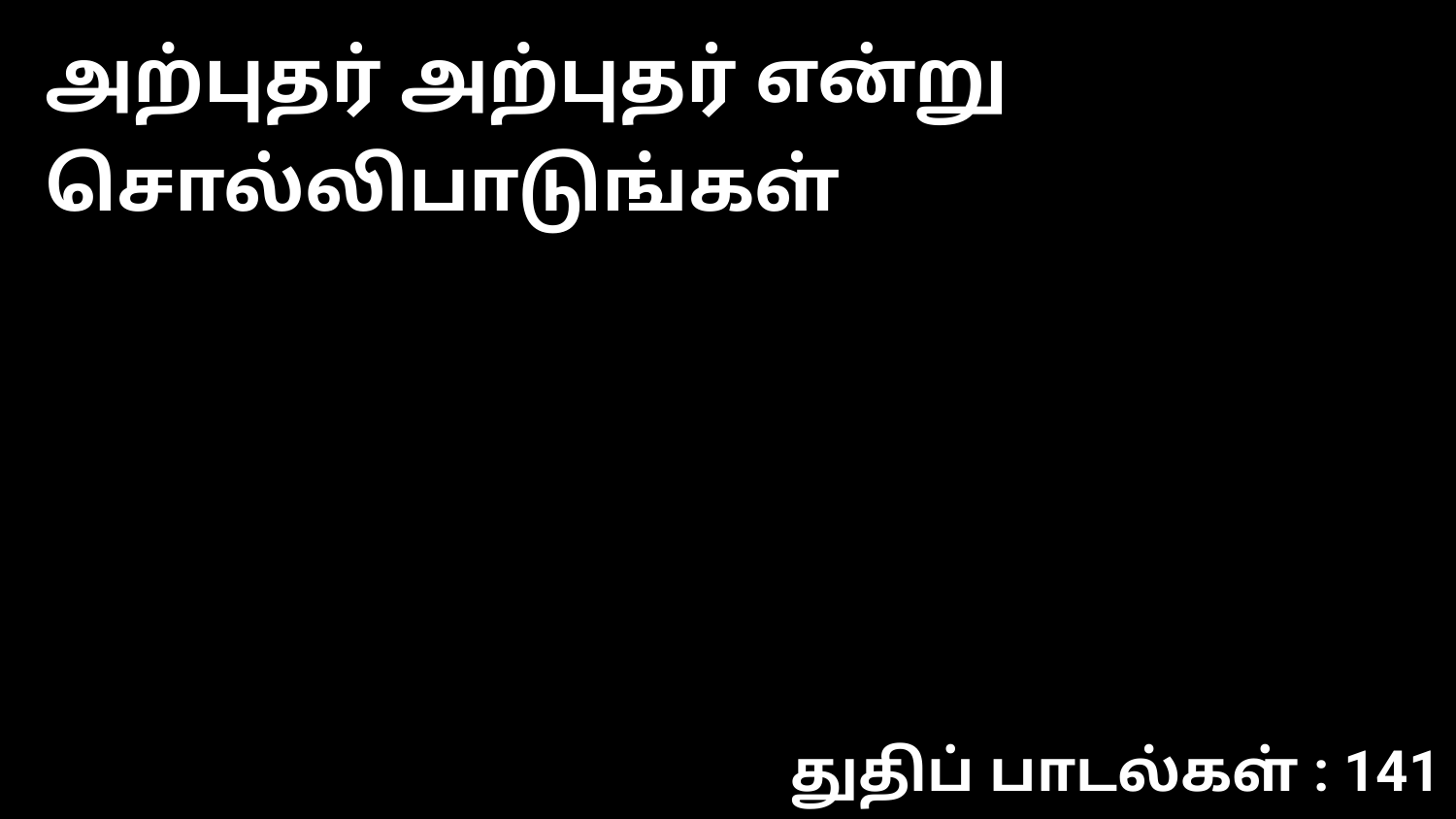

அற்புதர் அற்புதர் என்று சொல்லிபாடுங்கள்
துதிப் பாடல்கள் : 141